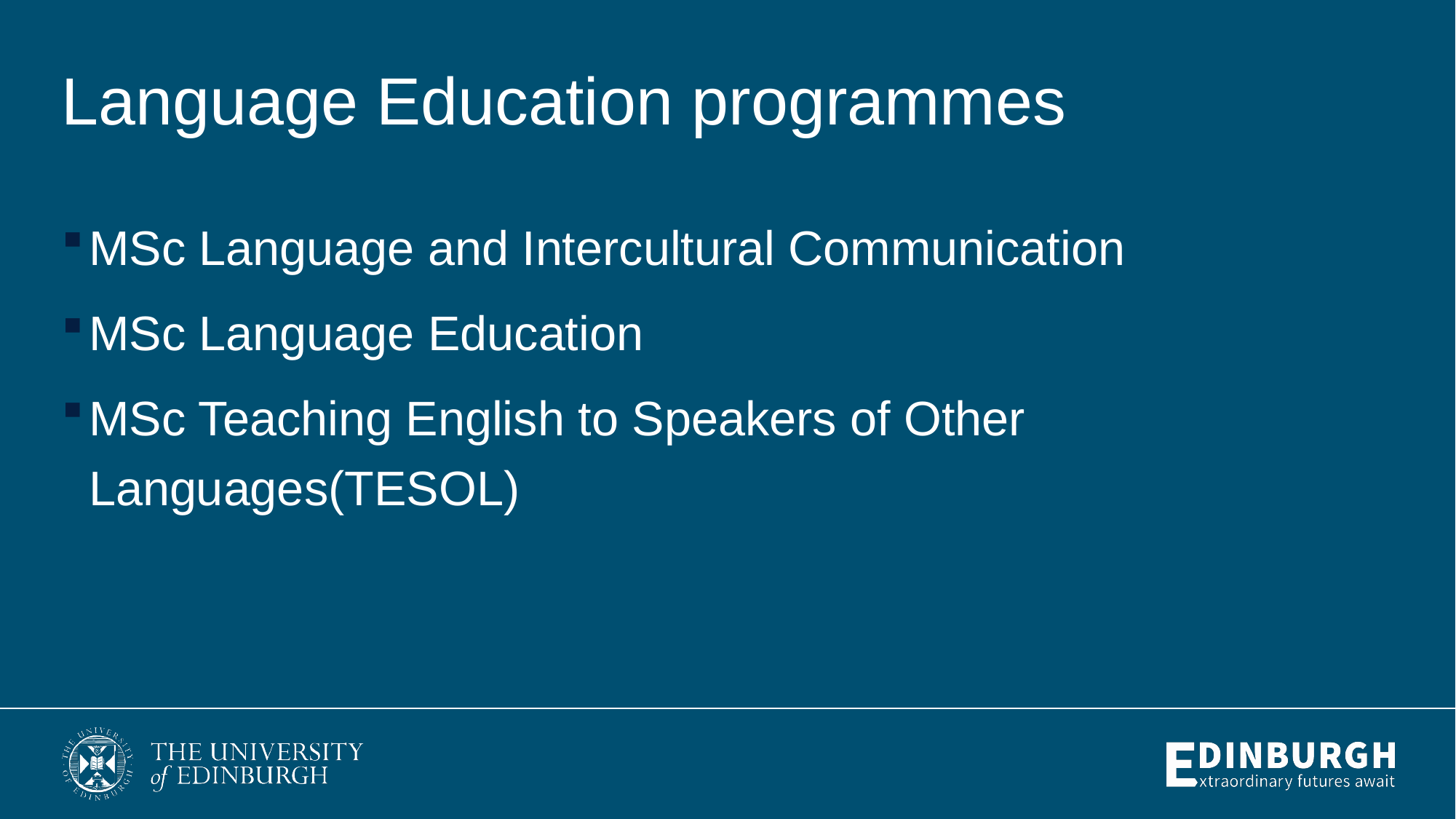

# Language Education programmes
MSc Language and Intercultural Communication
MSc Language Education
MSc Teaching English to Speakers of Other Languages(TESOL)